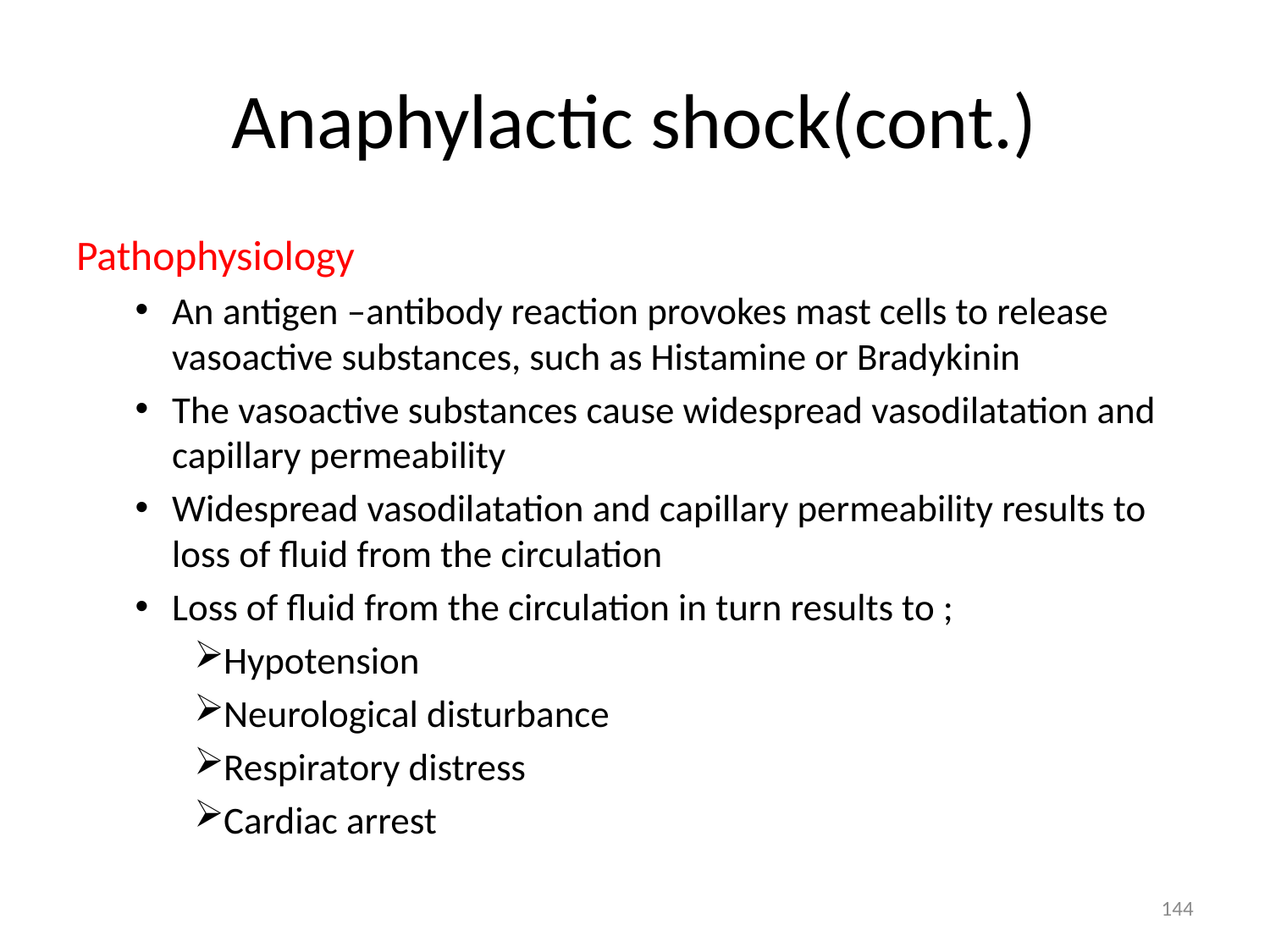

# Anaphylactic shock(cont.)
Pathophysiology
An antigen –antibody reaction provokes mast cells to release vasoactive substances, such as Histamine or Bradykinin
The vasoactive substances cause widespread vasodilatation and capillary permeability
Widespread vasodilatation and capillary permeability results to loss of fluid from the circulation
Loss of fluid from the circulation in turn results to ;
Hypotension
Neurological disturbance
Respiratory distress
Cardiac arrest
144